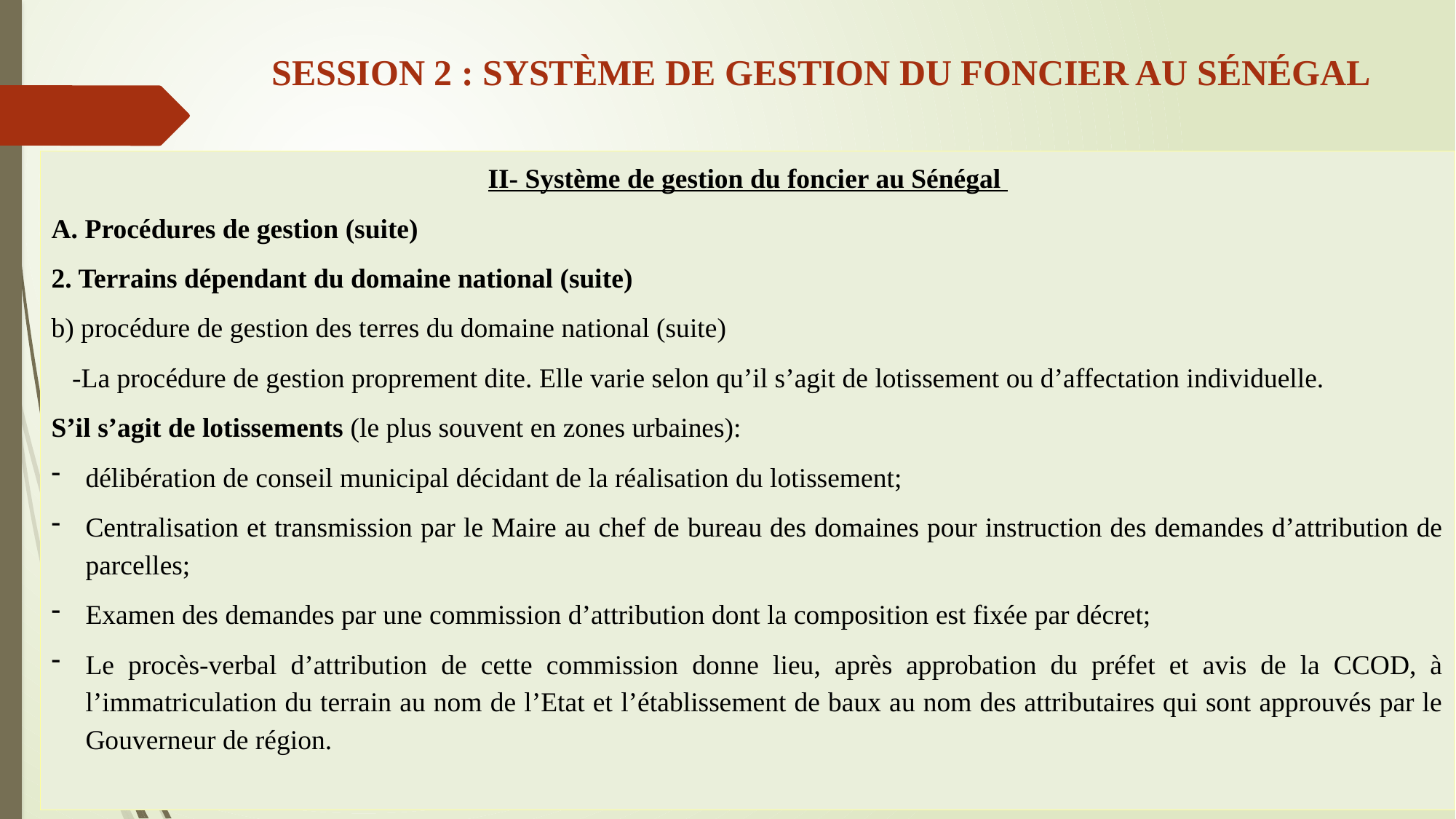

# SESSION 2 : SYSTÈME DE GESTION DU FONCIER AU SÉNÉGAL
II- Système de gestion du foncier au Sénégal
A. Procédures de gestion (suite)
2. Terrains dépendant du domaine national (suite)
b) procédure de gestion des terres du domaine national (suite)
   -La procédure de gestion proprement dite. Elle varie selon qu’il s’agit de lotissement ou d’affectation individuelle.
S’il s’agit de lotissements (le plus souvent en zones urbaines):
délibération de conseil municipal décidant de la réalisation du lotissement;
Centralisation et transmission par le Maire au chef de bureau des domaines pour instruction des demandes d’attribution de parcelles;
Examen des demandes par une commission d’attribution dont la composition est fixée par décret;
Le procès-verbal d’attribution de cette commission donne lieu, après approbation du préfet et avis de la CCOD, à l’immatriculation du terrain au nom de l’Etat et l’établissement de baux au nom des attributaires qui sont approuvés par le Gouverneur de région.